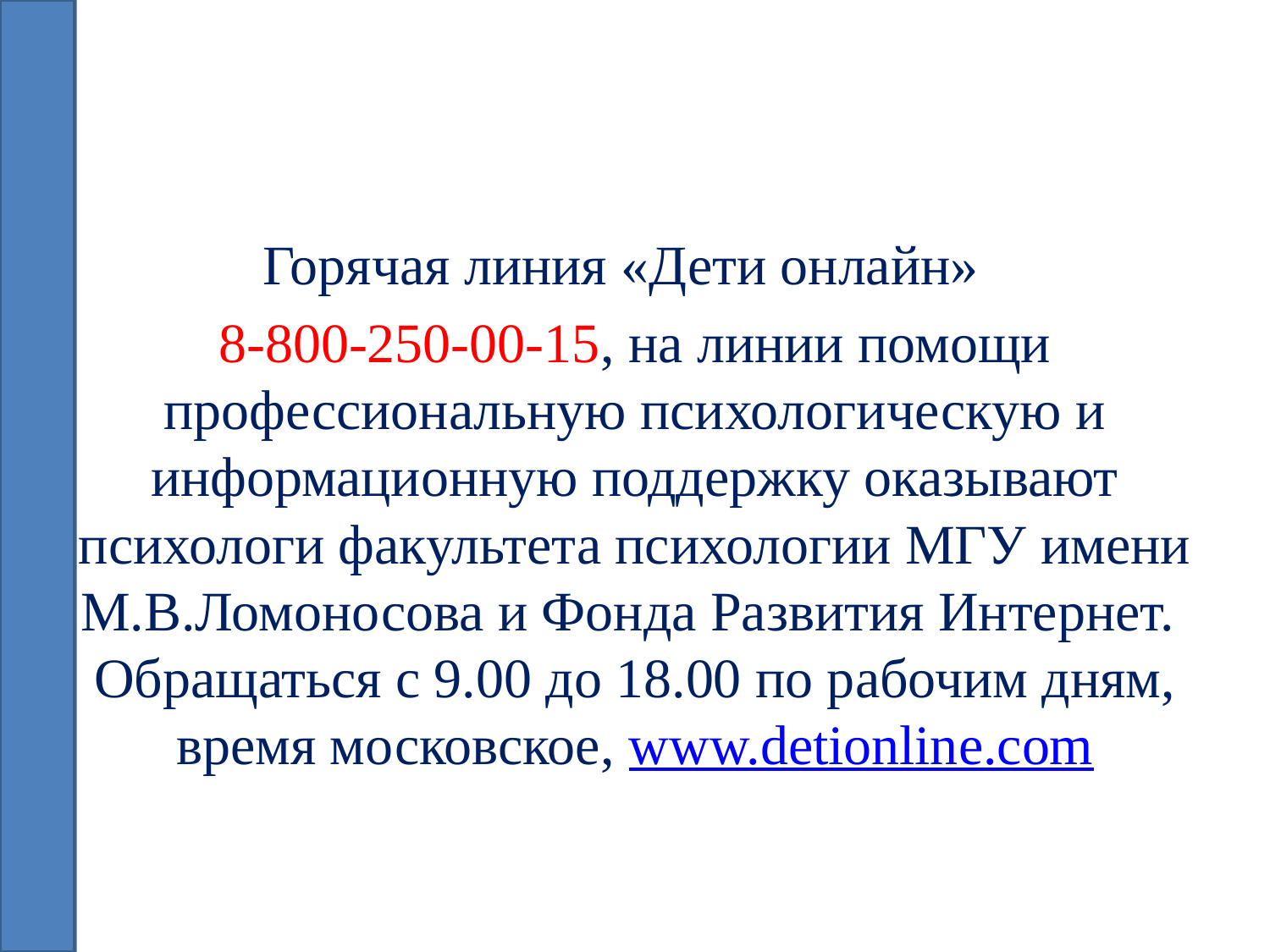

#
Горячая линия «Дети онлайн»
8-800-250-00-15, на линии помощи профессиональную психологическую и информационную поддержку оказывают психологи факультета психологии МГУ имени М.В.Ломоносова и Фонда Развития Интернет.  Обращаться с 9.00 до 18.00 по рабочим дням, время московское, www.detionline.com